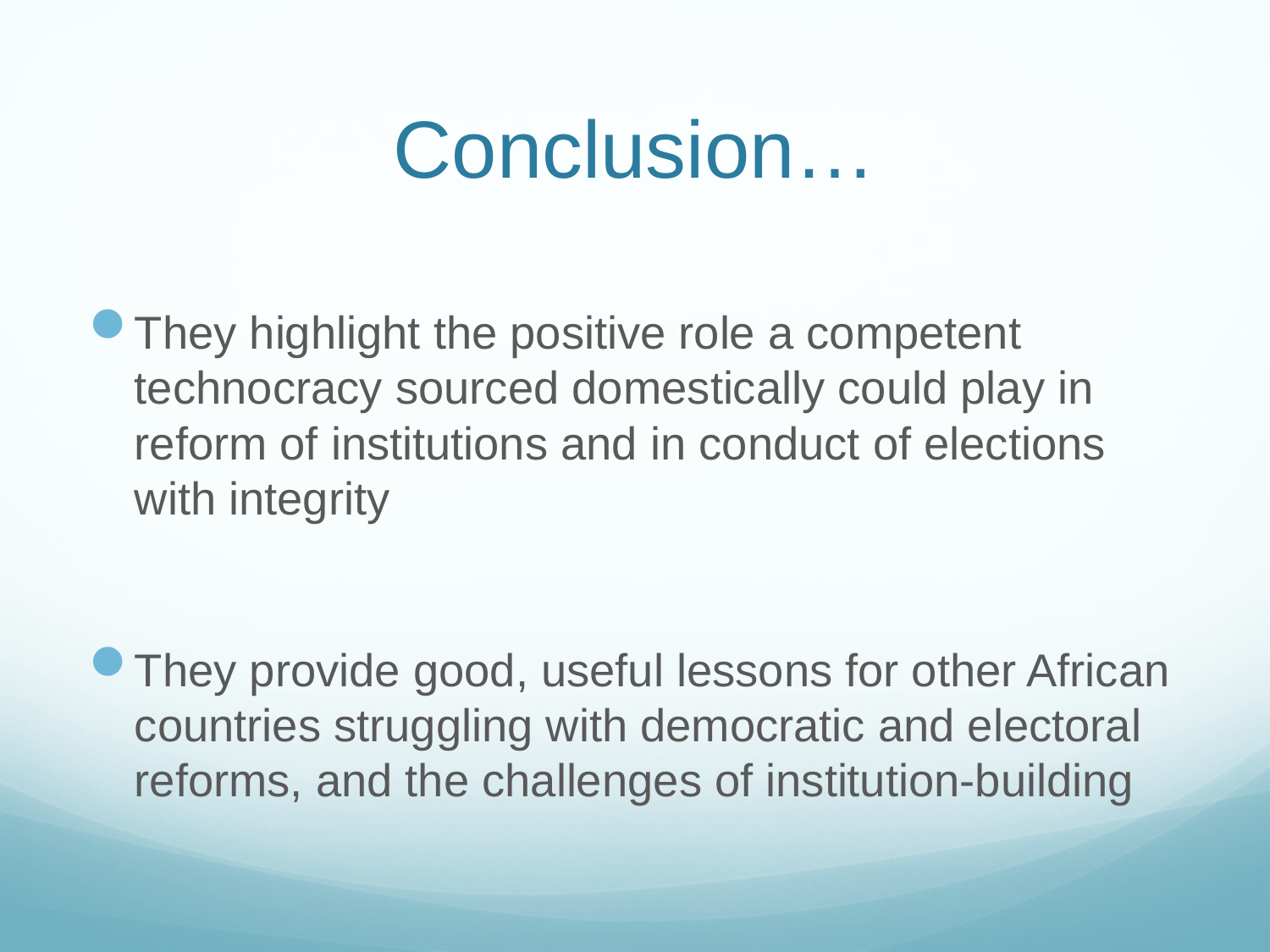

# Conclusion…

They highlight the positive role a competent technocracy sourced domestically could play in reform of institutions and in conduct of elections with integrity

They provide good, useful lessons for other African countries struggling with democratic and electoral reforms, and the challenges of institution-building